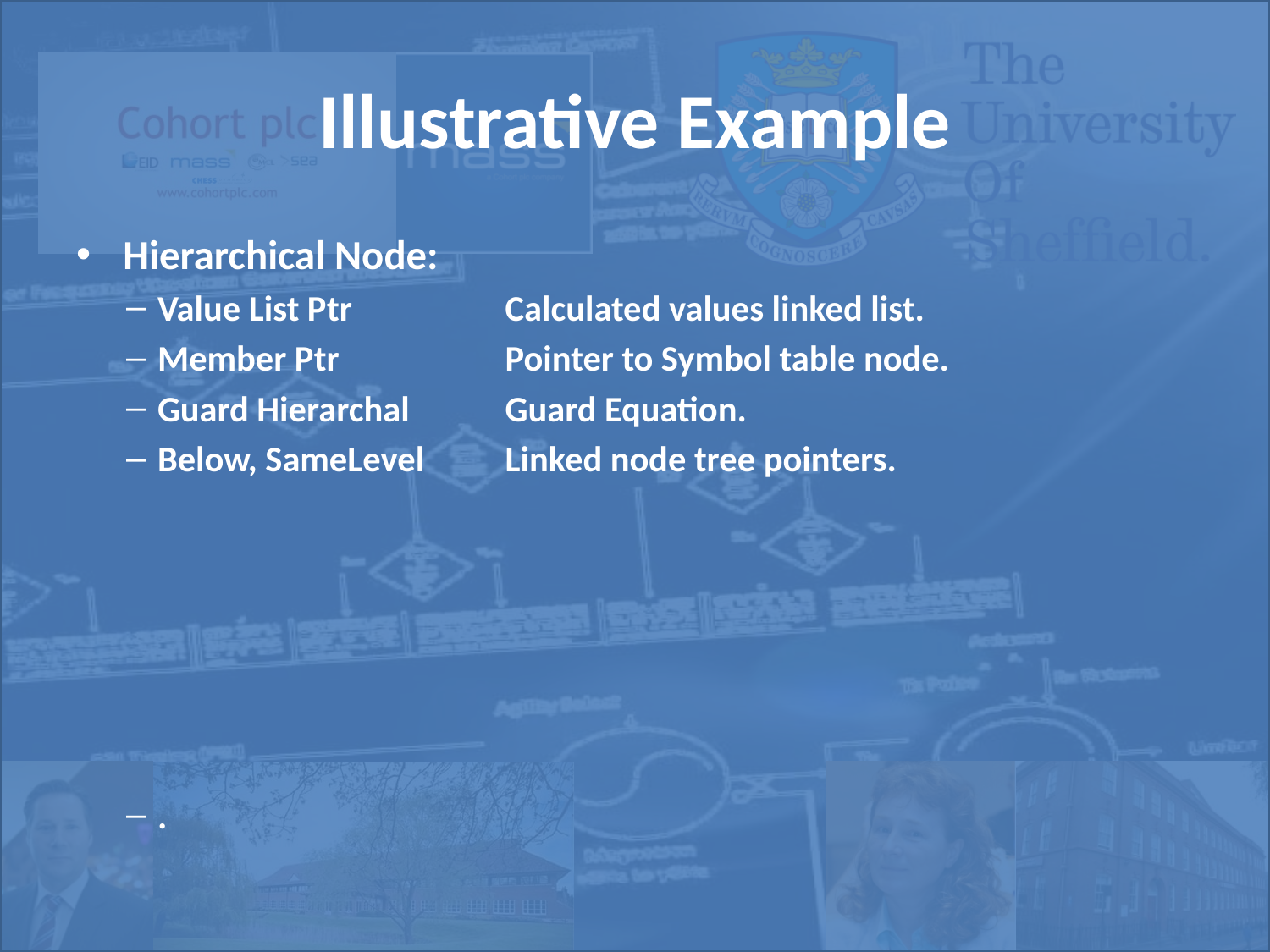

# Illustrative Example
 Hierarchical Node:
Value List Ptr    	Calculated values linked list.
Member Ptr     	Pointer to Symbol table node.
Guard Hierarchal	Guard Equation.
Below, SameLevel	Linked node tree pointers.

.